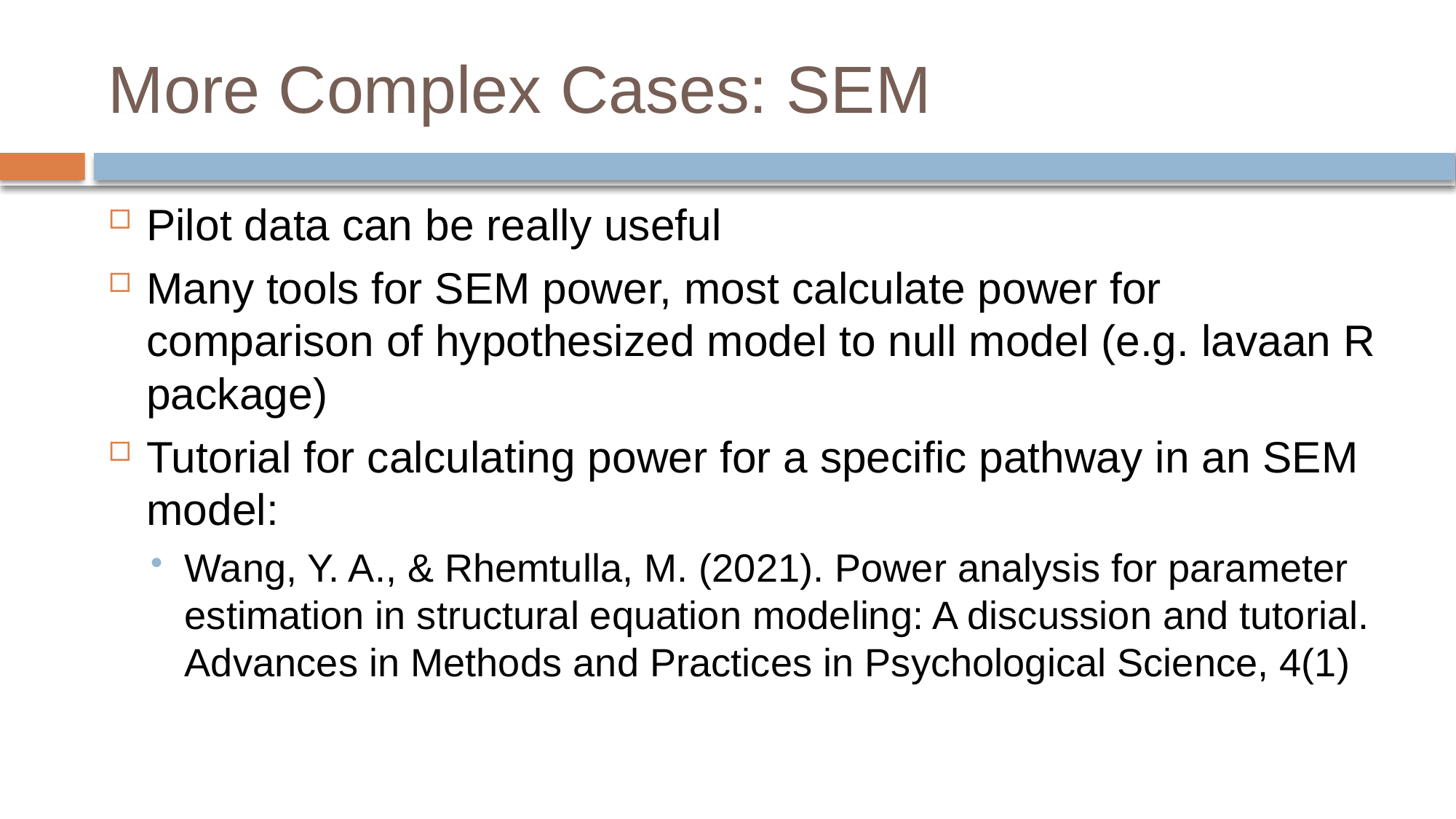

# More Complex Cases: SEM
Pilot data can be really useful
Many tools for SEM power, most calculate power for comparison of hypothesized model to null model (e.g. lavaan R package)
Tutorial for calculating power for a specific pathway in an SEM model:
Wang, Y. A., & Rhemtulla, M. (2021). Power analysis for parameter estimation in structural equation modeling: A discussion and tutorial. Advances in Methods and Practices in Psychological Science, 4(1)